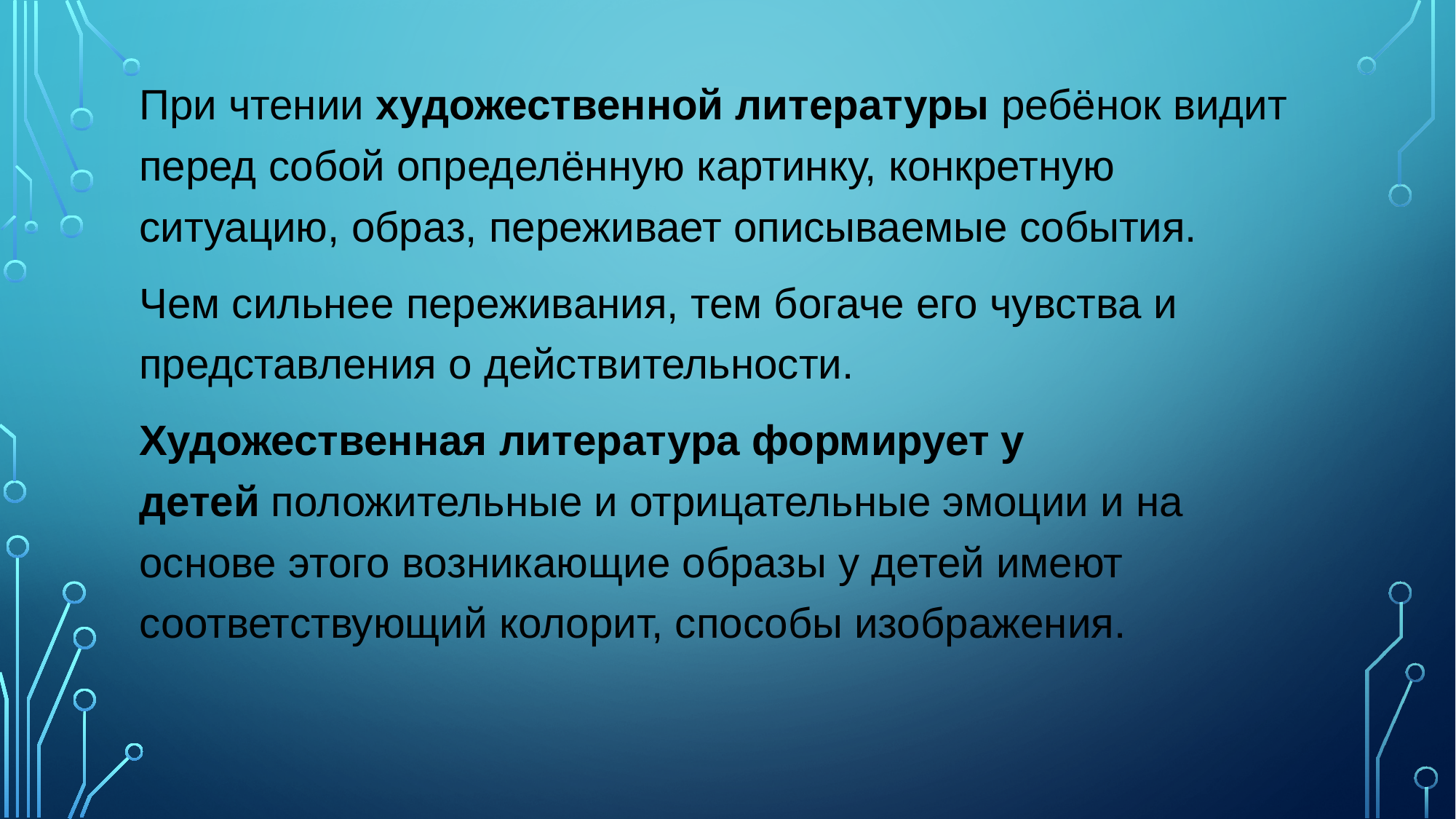

При чтении художественной литературы ребёнок видит перед собой определённую картинку, конкретную ситуацию, образ, переживает описываемые события.
Чем сильнее переживания, тем богаче его чувства и представления о действительности.
Художественная литература формирует у детей положительные и отрицательные эмоции и на основе этого возникающие образы у детей имеют соответствующий колорит, способы изображения.